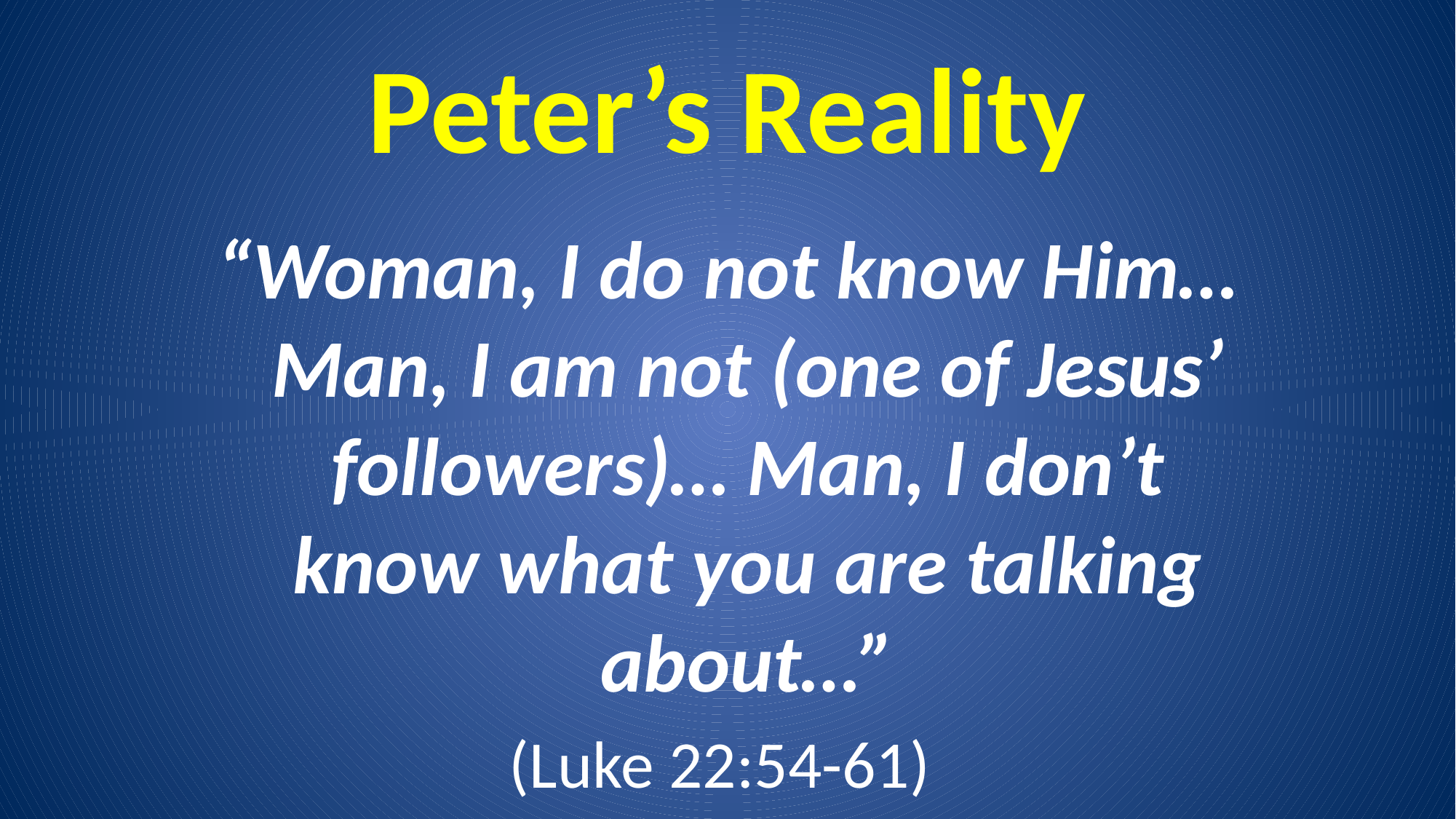

# Peter’s Reality

“Woman, I do not know Him… Man, I am not (one of Jesus’ followers)… Man, I don’t know what you are talking about…”
(Luke 22:54-61)